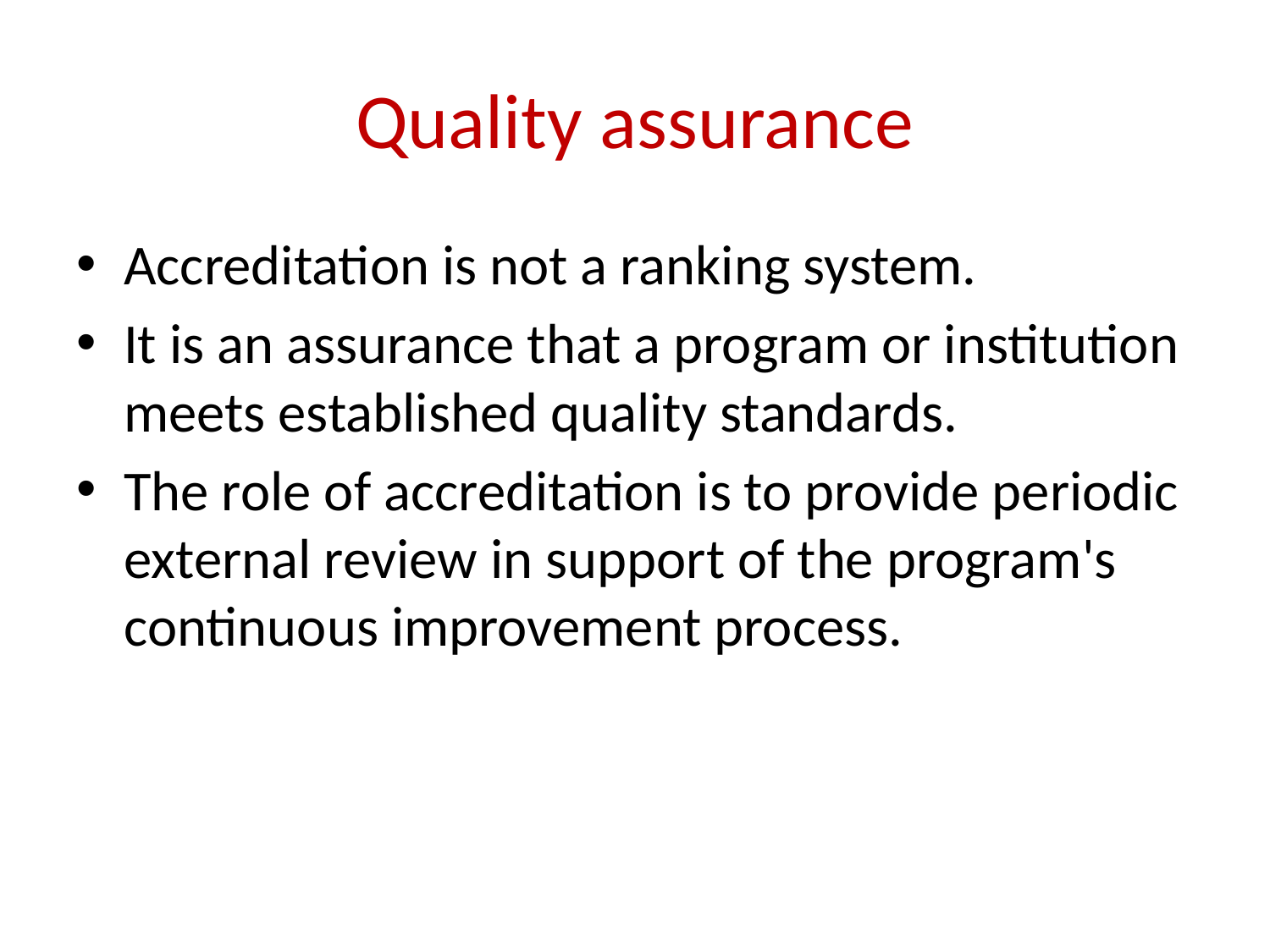

# Quality assurance
Accreditation is not a ranking system.
It is an assurance that a program or institution meets established quality standards.
The role of accreditation is to provide periodic external review in support of the program's continuous improvement process.